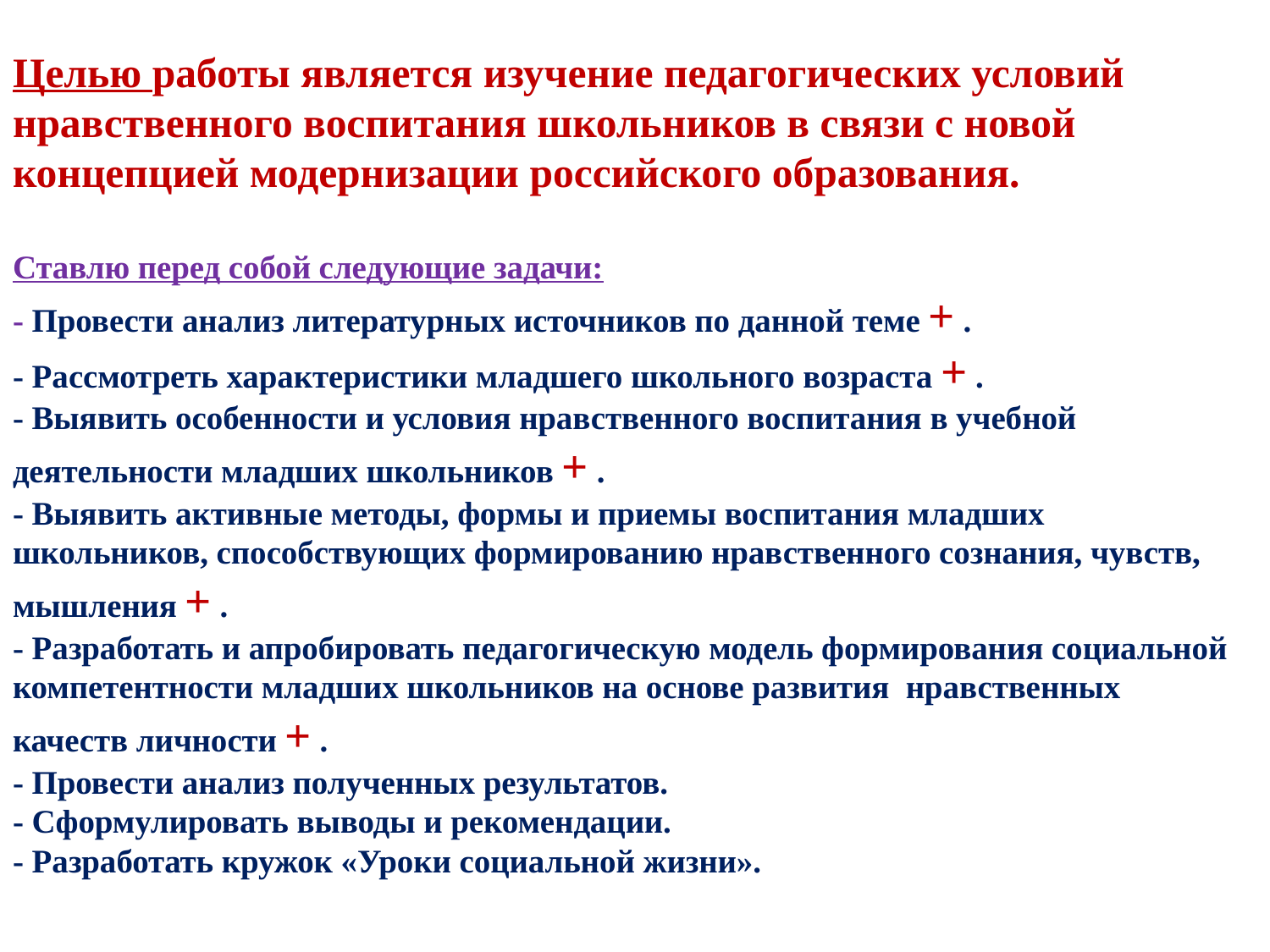

# Целью работы является изучение педагогических условий нравственного воспитания школьников в связи с новой концепцией модернизации российского образования. Ставлю перед собой следующие задачи: - Провести анализ литературных источников по данной теме + . - Рассмотреть характеристики младшего школьного возраста + . - Выявить особенности и условия нравственного воспитания в учебной деятельности младших школьников + . - Выявить активные методы, формы и приемы воспитания младших школьников, способствующих формированию нравственного сознания, чувств, мышления + . - Разработать и апробировать педагогическую модель формирования социальной компетентности младших школьников на основе развития  нравственных качеств личности + . - Провести анализ полученных результатов. - Сформулировать выводы и рекомендации. - Разработать кружок «Уроки социальной жизни».